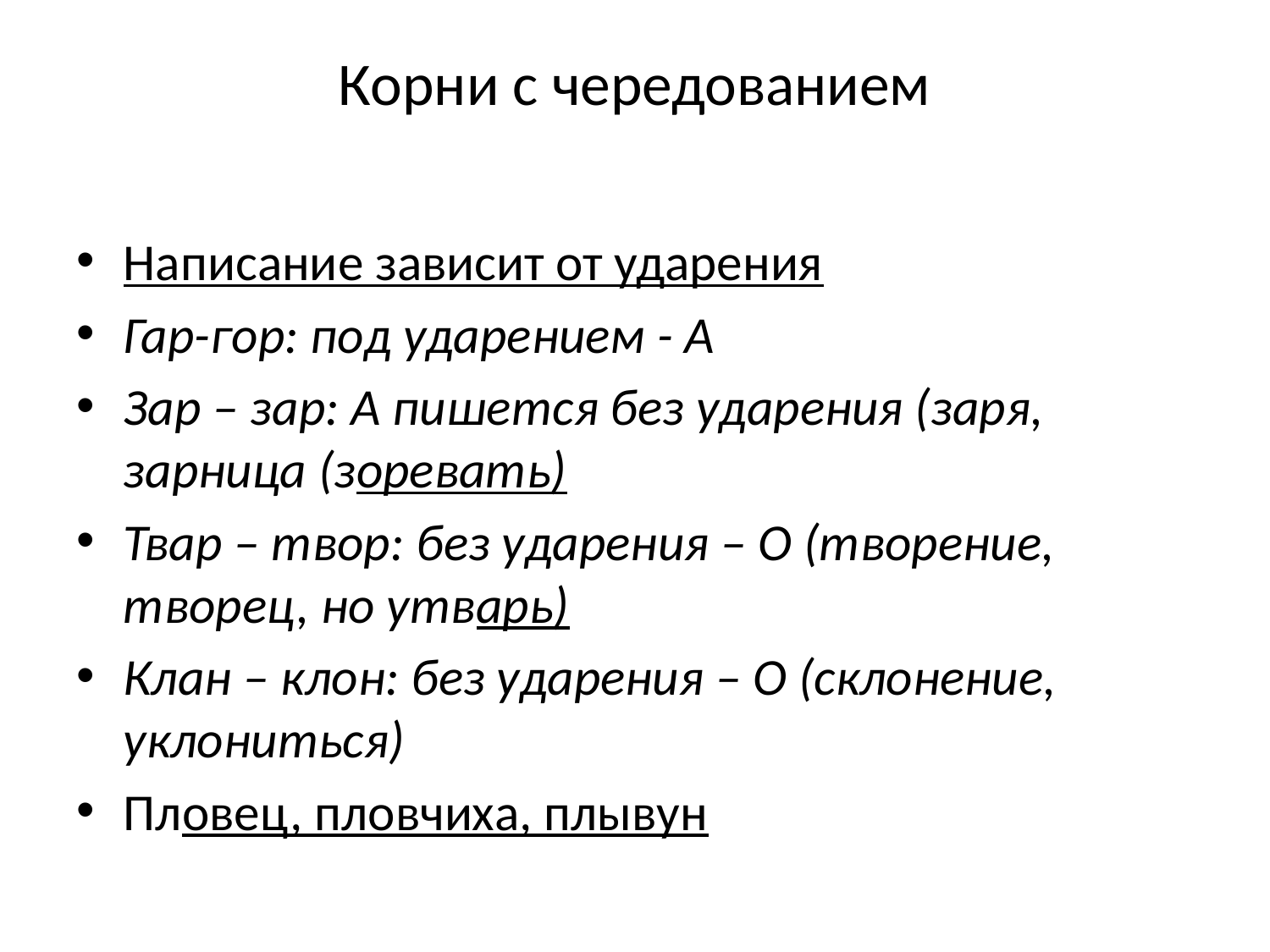

# Корни с чередованием
Написание зависит от ударения
Гар-гор: под ударением - А
Зар – зар: А пишется без ударения (заря, зарница (зоревать)
Твар – твор: без ударения – О (творение, творец, но утварь)
Клан – клон: без ударения – О (склонение, уклониться)
Пловец, пловчиха, плывун